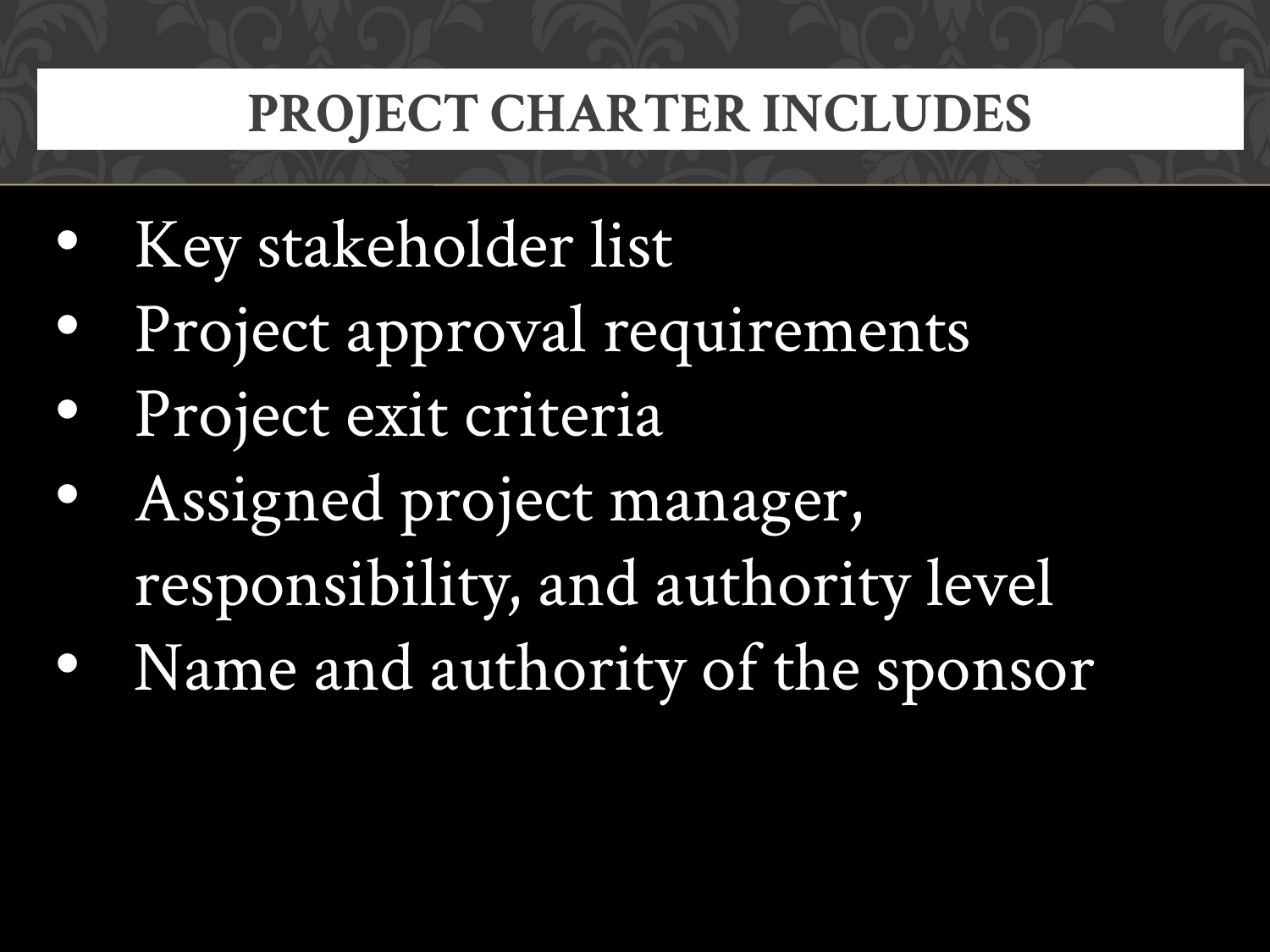

# Project Charter includes
Key stakeholder list
Project approval requirements
Project exit criteria
Assigned project manager, responsibility, and authority level
Name and authority of the sponsor